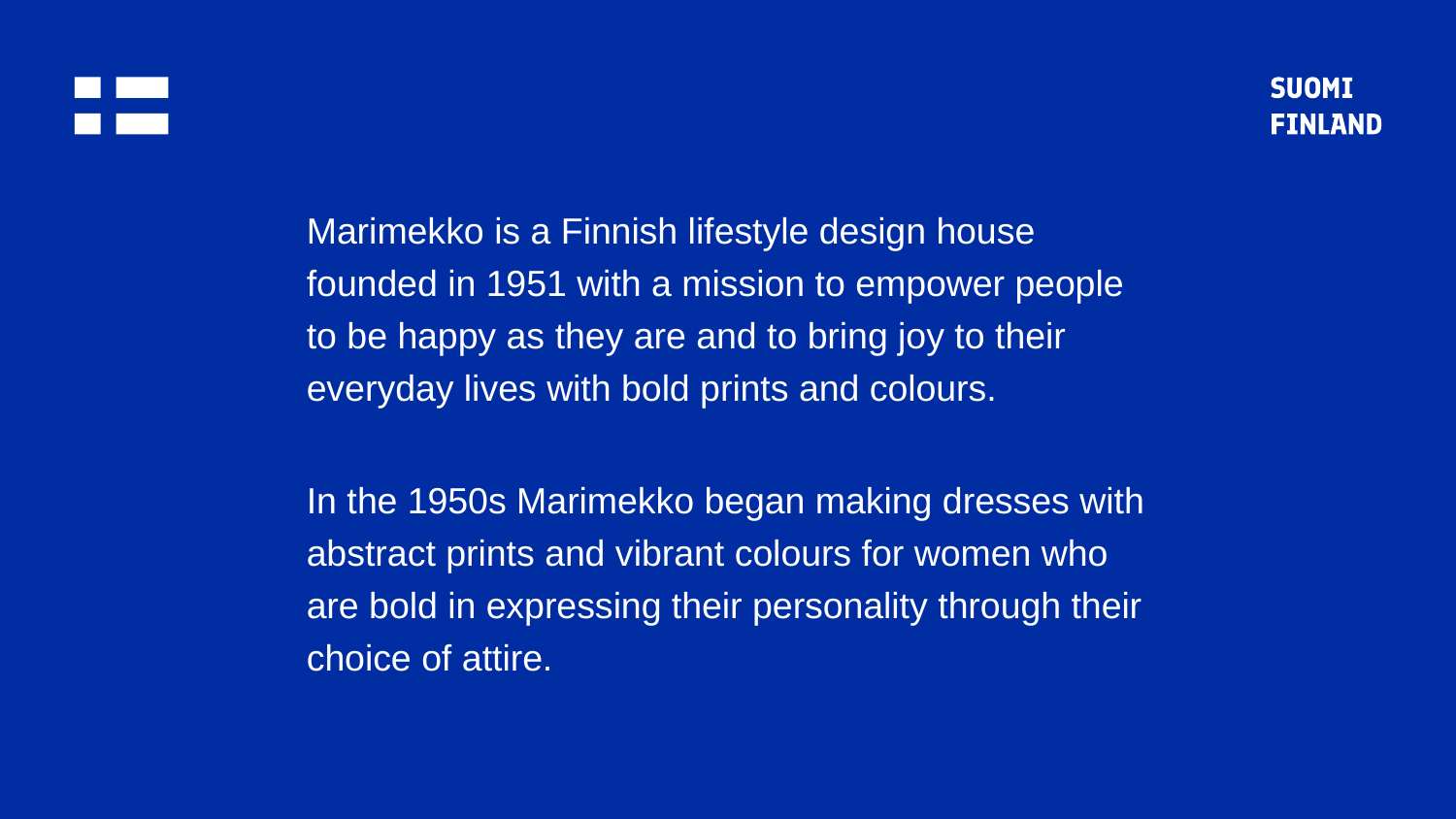

# History of Marimekko
Marimekko is a Finnish lifestyle design house founded in 1951 with a mission to empower people to be happy as they are and to bring joy to their everyday lives with bold prints and colours.

In the 1950s Marimekko began making dresses with abstract prints and vibrant colours for women who are bold in expressing their personality through their choice of attire.
.